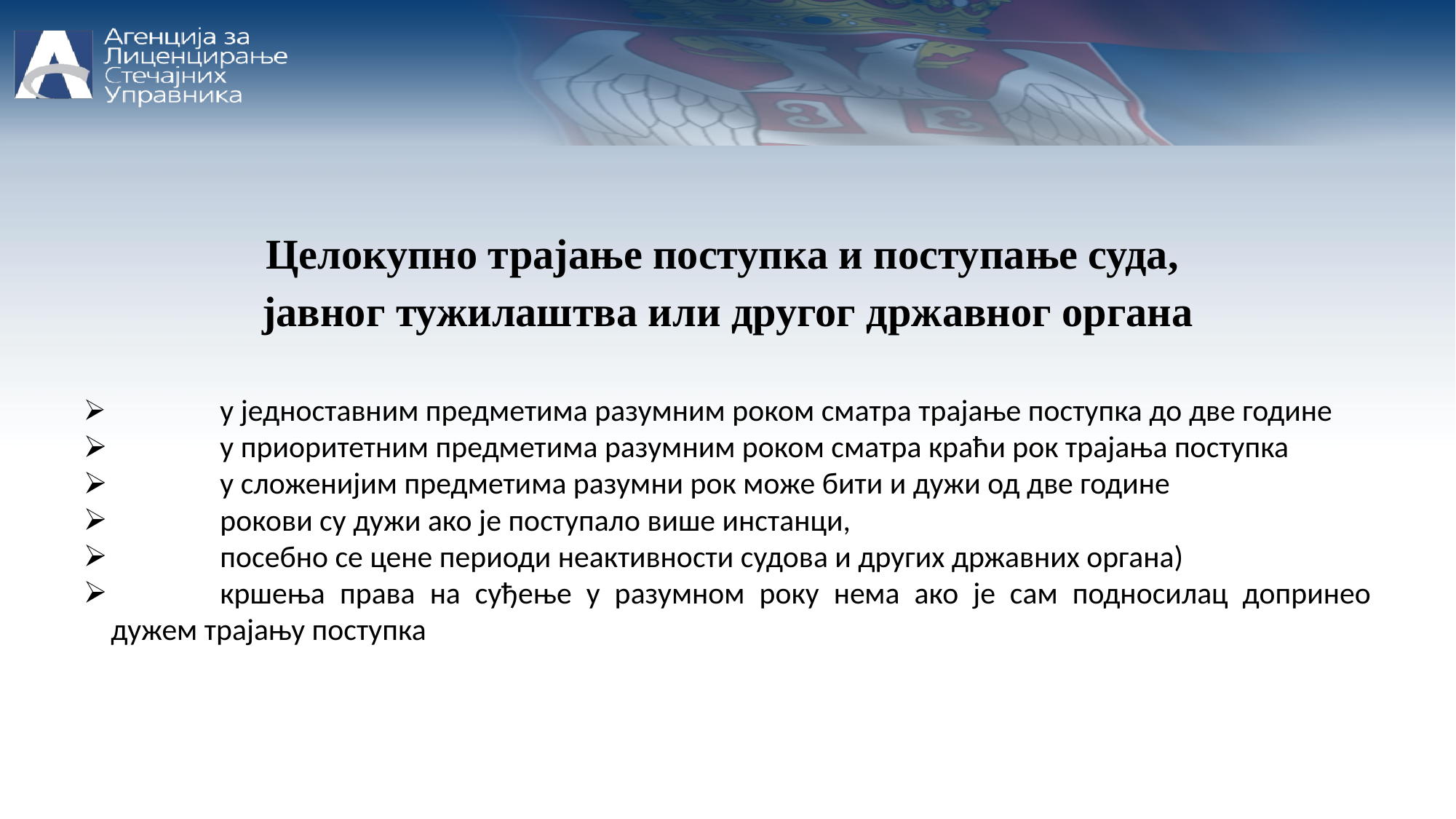

Целокупно трајање поступка и поступање суда,
јавног тужилаштва или другог државног органа

	у једноставним предметима разумним роком сматра трајање поступка до две године
 	у приоритетним предметима разумним роком сматра краћи рок трајања поступка
	у сложенијим предметима разумни рок може бити и дужи од две године
	рокови су дужи ако је поступало више инстанци,
	посебно се цене периоди неактивности судова и других државних органа)
	кршења права на суђење у разумном року нема ако је сам подносилац допринео дужем трајању поступка